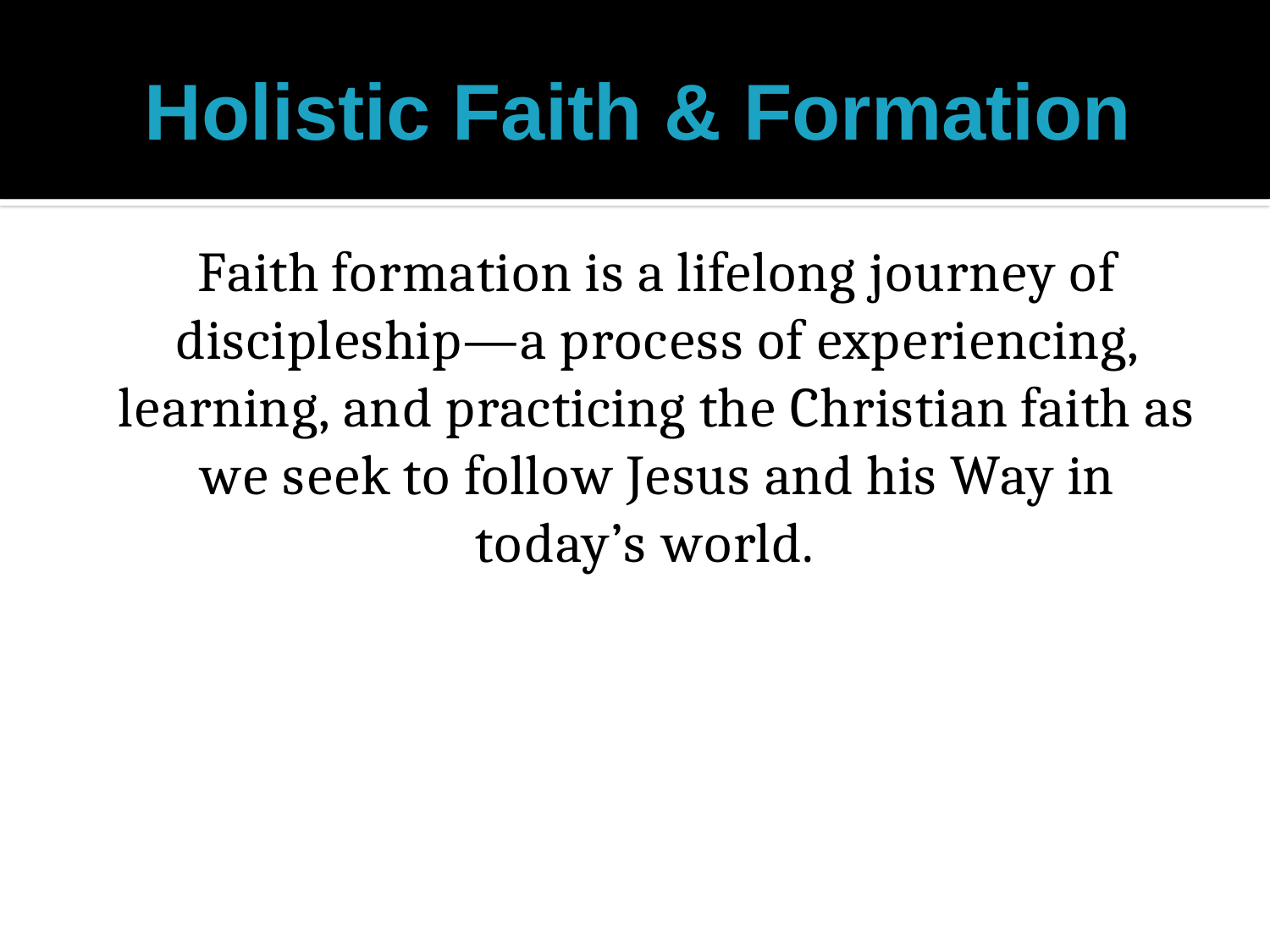

# Holistic Faith & Formation
Faith formation is a lifelong journey of discipleship—a process of experiencing, learning, and practicing the Christian faith as we seek to follow Jesus and his Way in today’s world.